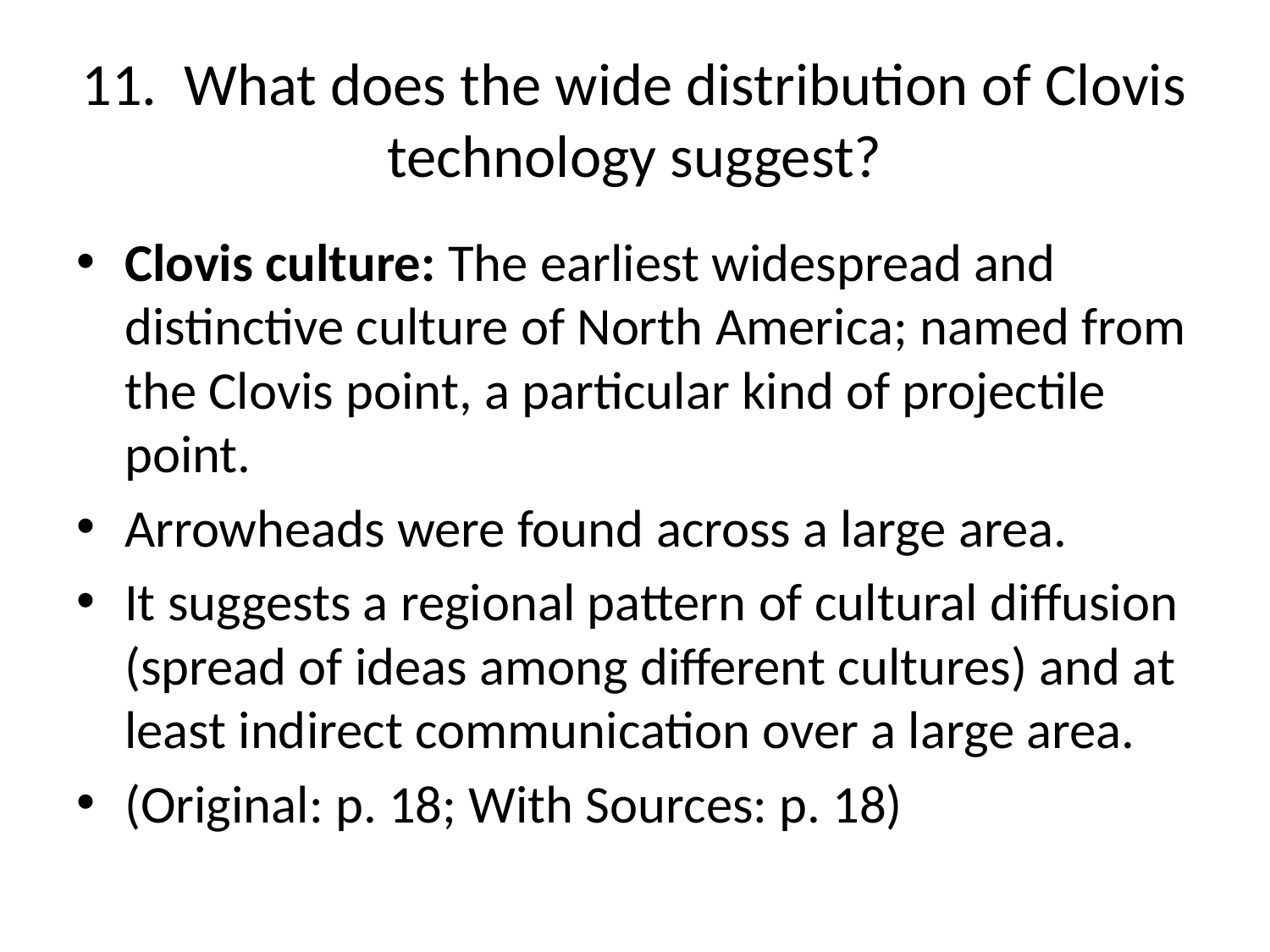

# 11.  What does the wide distribution of Clovis technology suggest?
Clovis culture: The earliest widespread and distinctive culture of North America; named from the Clovis point, a particular kind of projectile point.
Arrowheads were found across a large area.
It suggests a regional pattern of cultural diffusion (spread of ideas among different cultures) and at least indirect communication over a large area.
(Original: p. 18; With Sources: p. 18)